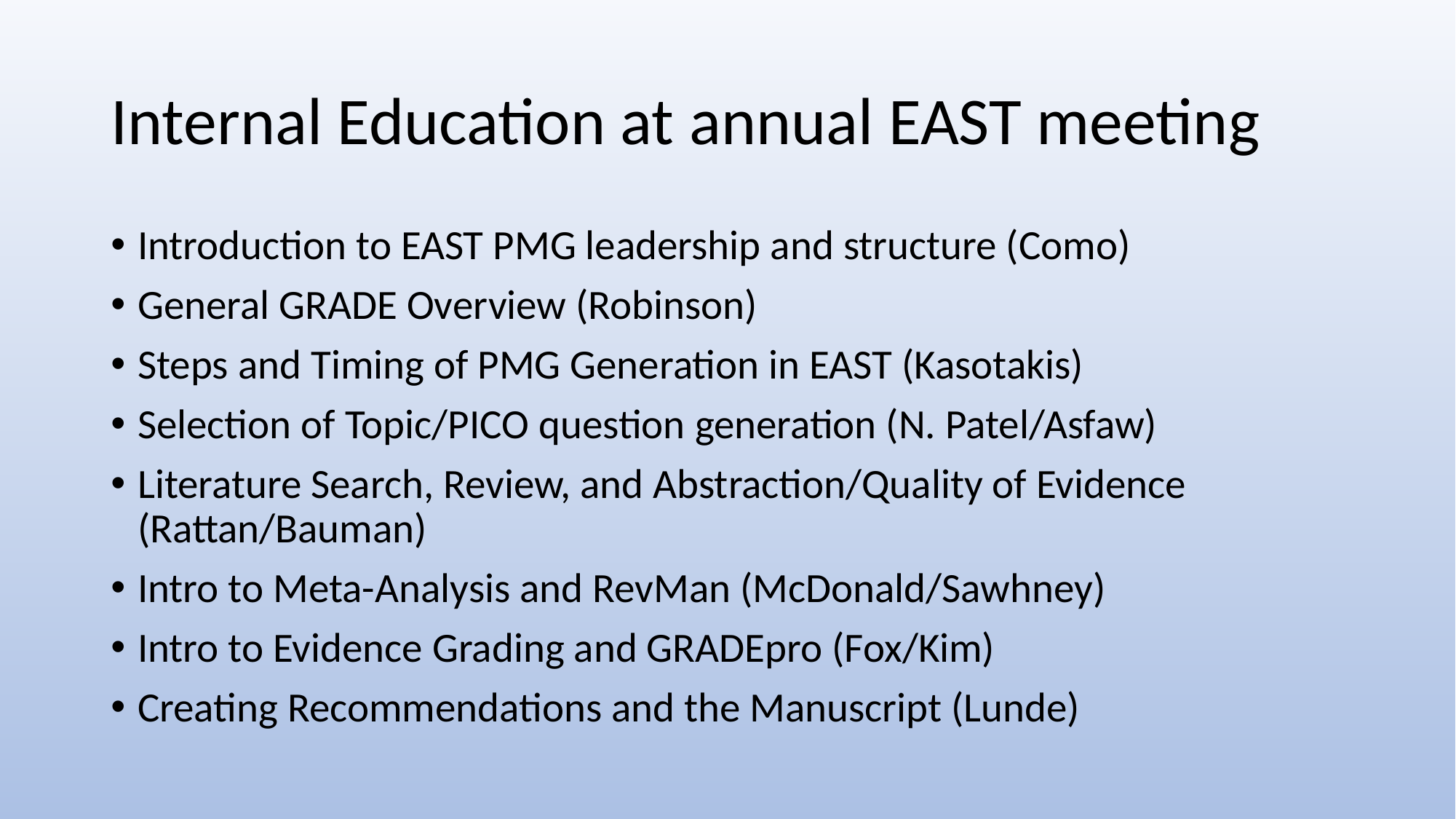

# Internal Education at annual EAST meeting
Introduction to EAST PMG leadership and structure (Como)
General GRADE Overview (Robinson)
Steps and Timing of PMG Generation in EAST (Kasotakis)
Selection of Topic/PICO question generation (N. Patel/Asfaw)
Literature Search, Review, and Abstraction/Quality of Evidence (Rattan/Bauman)
Intro to Meta-Analysis and RevMan (McDonald/Sawhney)
Intro to Evidence Grading and GRADEpro (Fox/Kim)
Creating Recommendations and the Manuscript (Lunde)